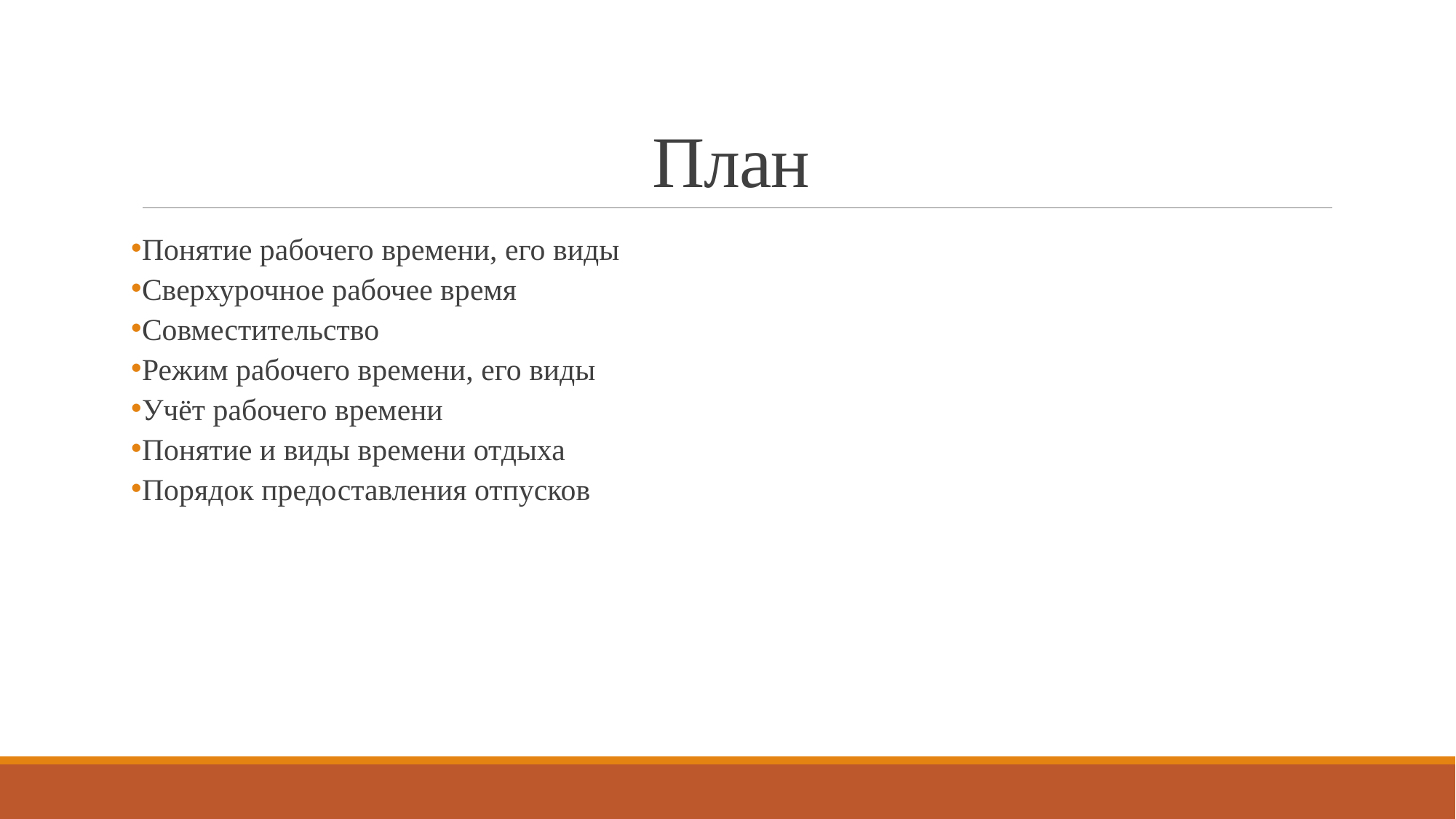

# План
Понятие рабочего времени, его виды
Сверхурочное рабочее время
Совместительство
Режим рабочего времени, его виды
Учёт рабочего времени
Понятие и виды времени отдыха
Порядок предоставления отпусков